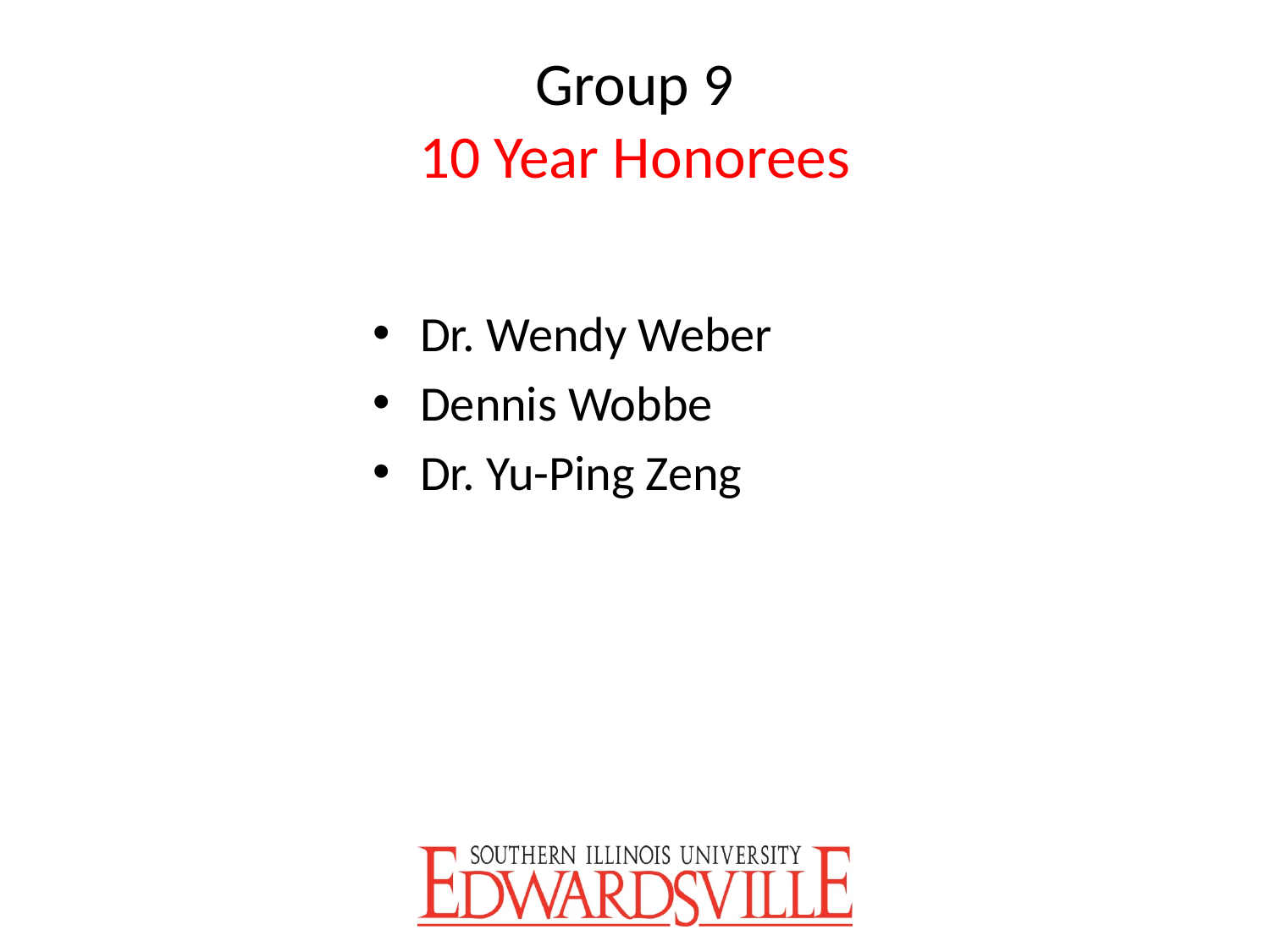

# Group 9 10 Year Honorees
Dr. Wendy Weber
Dennis Wobbe
Dr. Yu-Ping Zeng